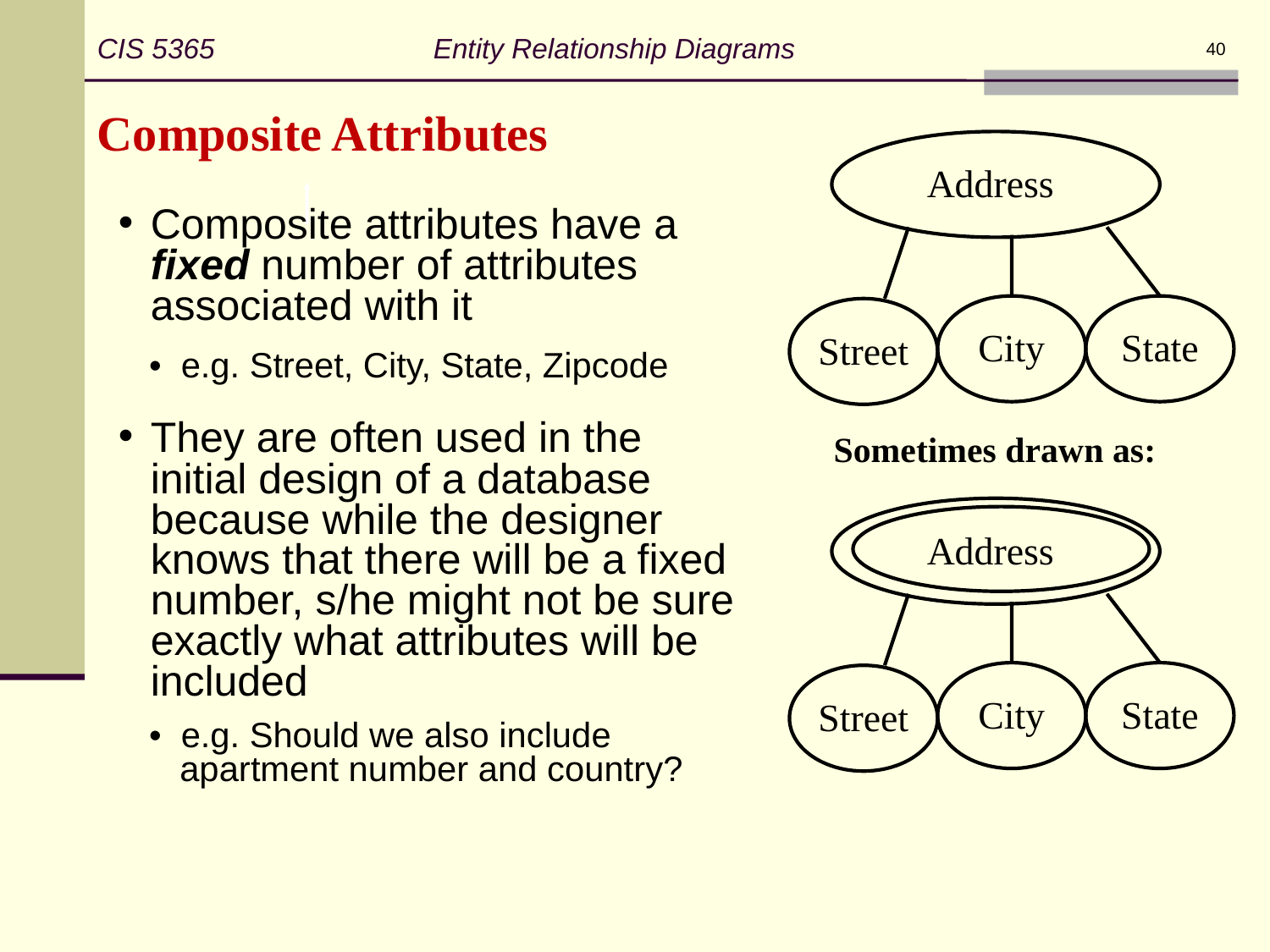

CIS 5365                            Entity Relationship Diagrams
40
Composite Attributes

Address

State

Street

City

Sometimes drawn as:

Address

Street

City

State

Composite attributes have a fixed number of attributes associated with it
 •  e.g. Street, City, State, Zipcode
They are often used in the initial design of a database because while the designer knows that there will be a fixed number, s/he might not be sure exactly what attributes will be included
 •  e.g. Should we also include apartment number and country?